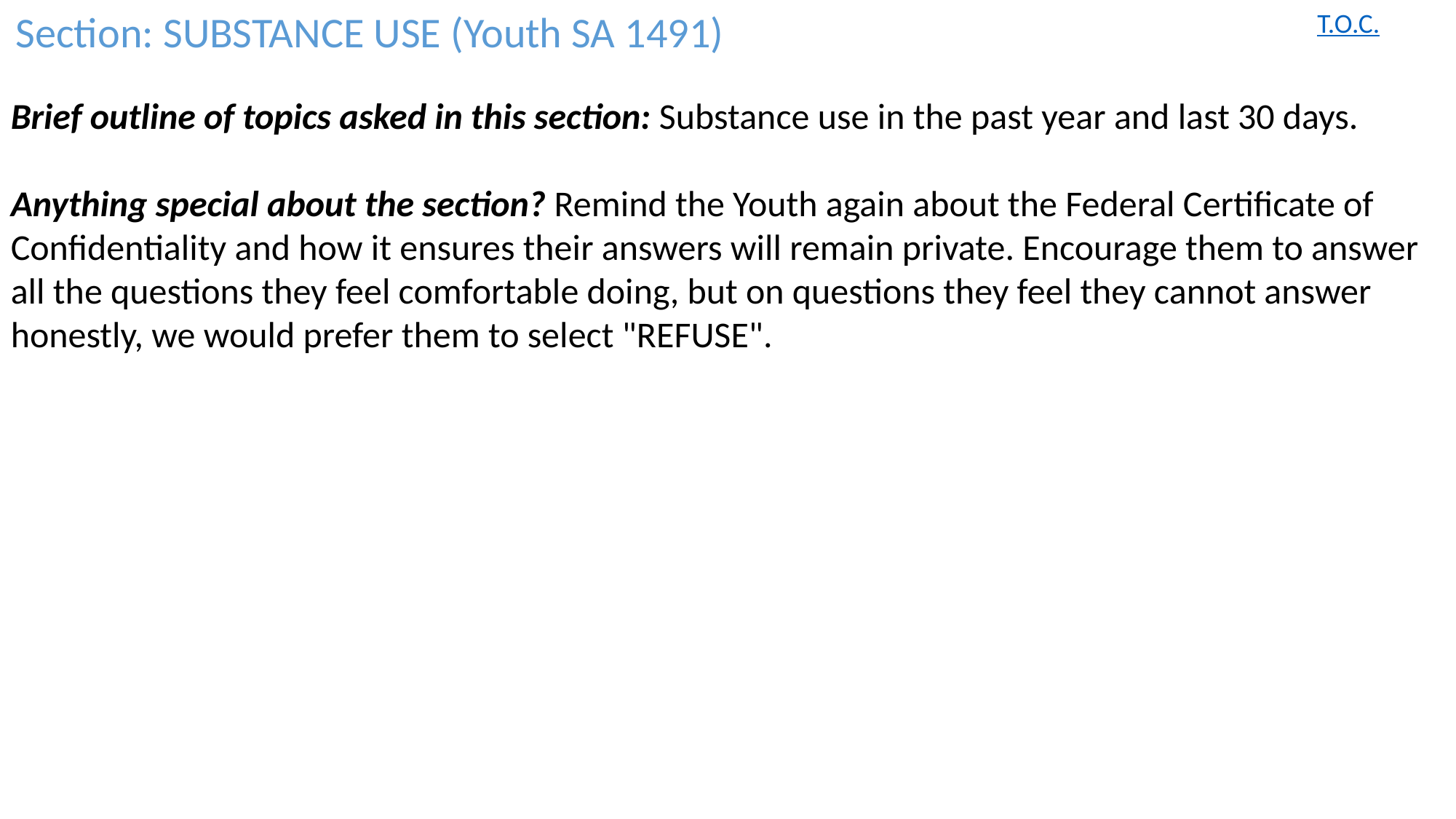

Section: SUBSTANCE USE (Youth SA 1491)
T.O.C.
Brief outline of topics asked in this section: Substance use in the past year and last 30 days.

Anything special about the section? Remind the Youth again about the Federal Certificate of Confidentiality and how it ensures their answers will remain private. Encourage them to answer all the questions they feel comfortable doing, but on questions they feel they cannot answer honestly, we would prefer them to select "REFUSE".